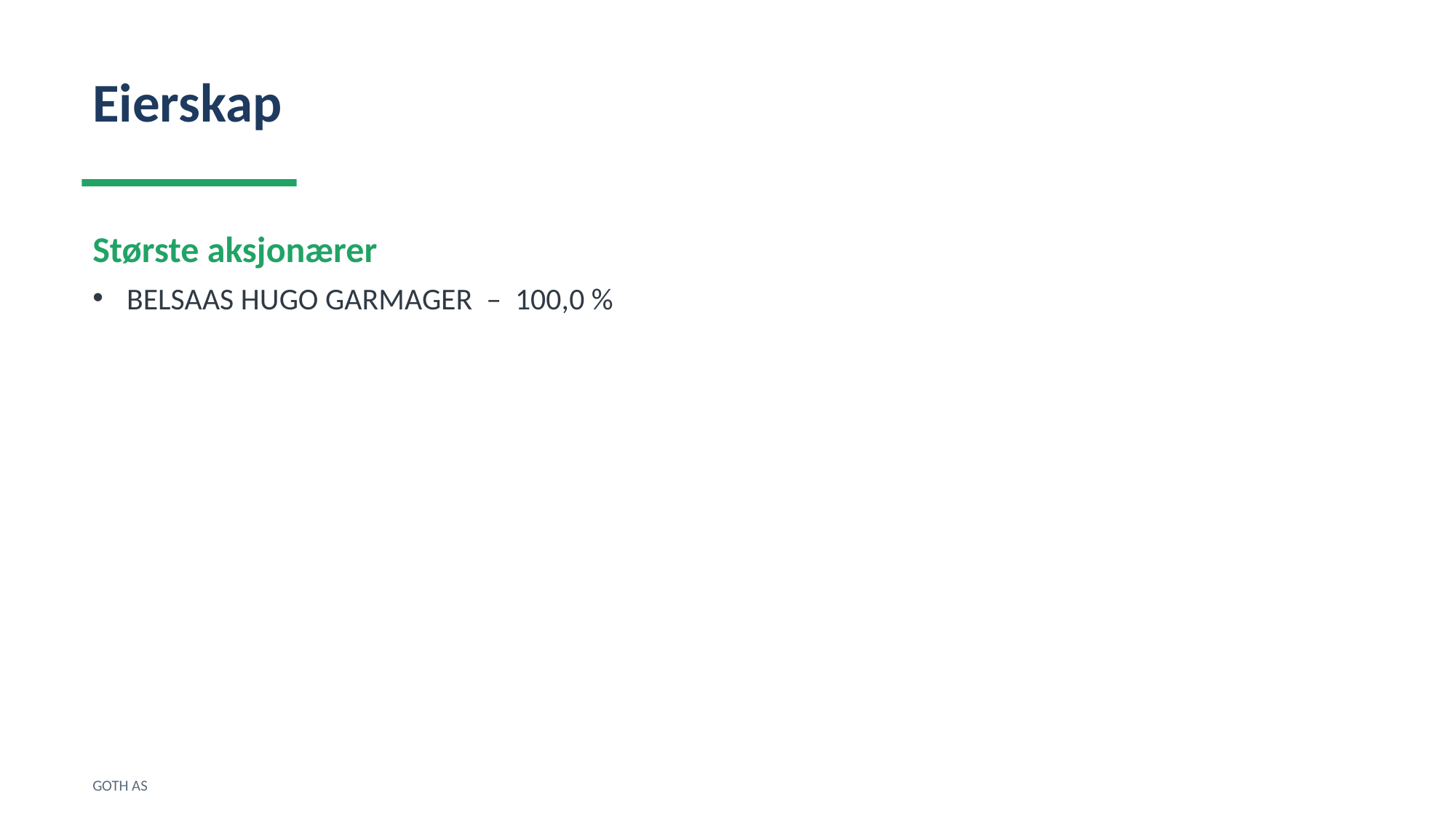

Eierskap

Største aksjonærer
BELSAAS HUGO GARMAGER  –  100,0 %
GOTH AS